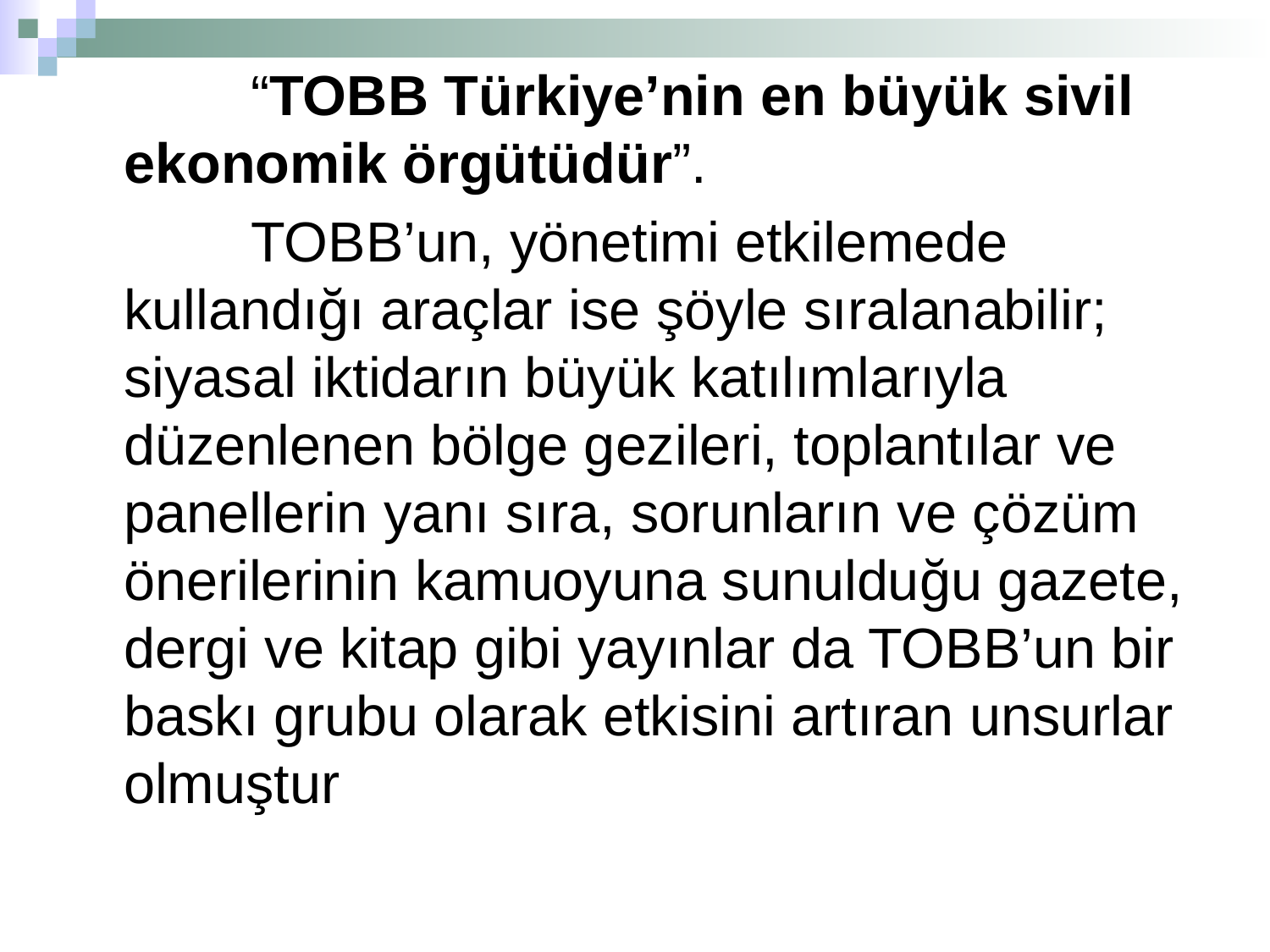

“TOBB Türkiye’nin en büyük sivil ekonomik örgütüdür”.
		TOBB’un, yönetimi etkilemede kullandığı araçlar ise şöyle sıralanabilir; siyasal iktidarın büyük katılımlarıyla düzenlenen bölge gezileri, toplantılar ve panellerin yanı sıra, sorunların ve çözüm önerilerinin kamuoyuna sunulduğu gazete, dergi ve kitap gibi yayınlar da TOBB’un bir baskı grubu olarak etkisini artıran unsurlar olmuştur